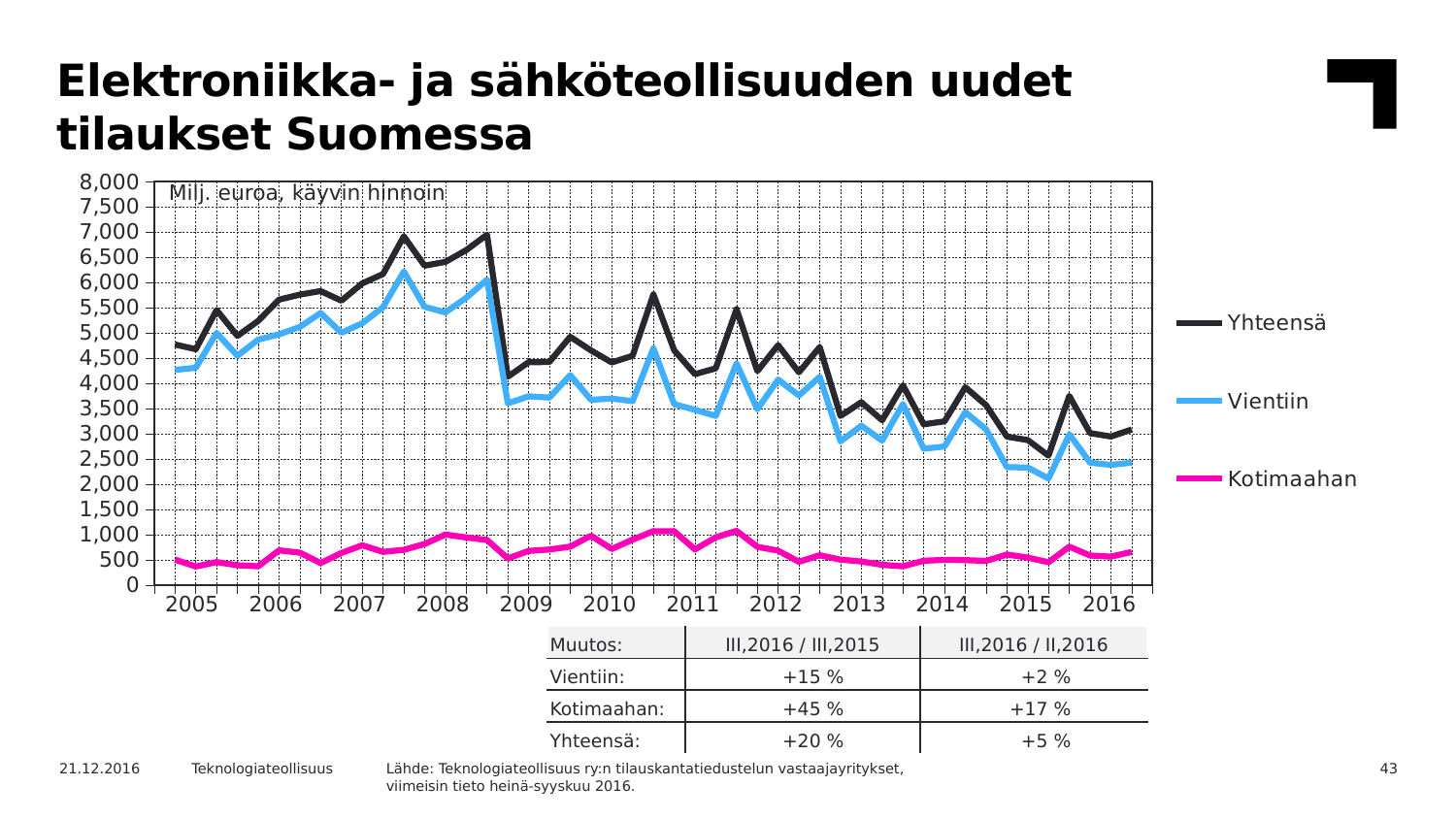

Elektroniikka- ja sähköteollisuuden uudet tilaukset Suomessa

### Chart

| Category | Yhteensä  | Vientiin  | Kotimaahan  |
|---|---|---|---|
|  | None | None | None |
| 2005,I | 4769.1 | 4265.4 | 503.7 |
|  | 4675.7 | 4308.1 | 367.7 |
|  | 5453.3 | 4997.3 | 455.9 |
|  | 4939.7 | 4547.6 | 392.1 |
| 2006,I | 5238.4 | 4865.9 | 372.5 |
|  | 5658.8 | 4971.0 | 687.8 |
|  | 5758.9 | 5116.2 | 642.8 |
|  | 5829.1 | 5393.5 | 435.7 |
| 2007,I | 5637.6 | 5002.4 | 635.1 |
|  | 5979.4 | 5190.5 | 788.8 |
|  | 6166.6 | 5508.2 | 658.4 |
|  | 6913.0 | 6214.9 | 698.1 |
| 2008,I | 6331.9 | 5517.6 | 814.3 |
|  | 6407.2 | 5405.6 | 1001.6 |
|  | 6640.0 | 5695.3 | 944.7 |
|  | 6946.9 | 6053.0 | 893.9 |
| 2009,I | 4131.0 | 3603.3 | 527.7 |
|  | 4419.0 | 3742.1 | 676.9 |
|  | 4422.8 | 3717.7 | 705.0 |
|  | 4922.7 | 4160.9 | 761.8 |
| 2010,I | 4651.5 | 3672.4 | 979.1 |
|  | 4413.7 | 3697.8 | 715.9 |
|  | 4546.2 | 3645.6 | 900.6 |
|  | 5763.2 | 4694.5 | 1068.7 |
| 2911,I | 4653.9 | 3586.6 | 1067.3 |
|  | 4180.5 | 3473.6 | 706.9 |
|  | 4297.8 | 3352.4 | 945.4 |
|  | 5469.6 | 4395.6 | 1074.0 |
| 2012,I | 4243.2 | 3485.7 | 757.5 |
|  | 4756.2 | 4073.8 | 682.4 |
|  | 4218.2 | 3757.6 | 460.6 |
|  | 4718.8 | 4128.1 | 590.7 |
| 2013,I | 3351.1 | 2847.6 | 503.5 |
|  | 3625.4 | 3158.3 | 467.2 |
|  | 3266.0 | 2864.5 | 401.4 |
|  | 3961.0 | 3588.7 | 372.3 |
| 2014,I | 3186.8 | 2704.4 | 482.4 |
|  | 3244.8 | 2745.8 | 498.9 |
|  | 3921.1 | 3426.2 | 494.9 |
|  | 3565.3 | 3086.0 | 479.3 |
| 2015,I | 2941.0 | 2336.4 | 604.5 |
|  | 2874.8 | 2330.6 | 544.2 |
|  | 2564.9 | 2112.7 | 452.2 |
|  | 3749.9 | 2989.2 | 760.7 |
| 2016,I | 3011.0 | 2425.2 | 585.9 |
Milj. euroa, käyvin hinnoin
| 2005 | 2006 | 2007 | 2008 | 2009 | 2010 | 2011 | 2012 | 2013 | 2014 | 2015 | 2016 |
| --- | --- | --- | --- | --- | --- | --- | --- | --- | --- | --- | --- |
| Muutos: | III,2016 / III,2015 | III,2016 / II,2016 |
| --- | --- | --- |
| Vientiin: | +15 % | +2 % |
| Kotimaahan: | +45 % | +17 % |
| Yhteensä: | +20 % | +5 % |
Lähde: Teknologiateollisuus ry:n tilauskantatiedustelun vastaajayritykset,
viimeisin tieto heinä-syyskuu 2016.

21.12.2016
Teknologiateollisuus
43